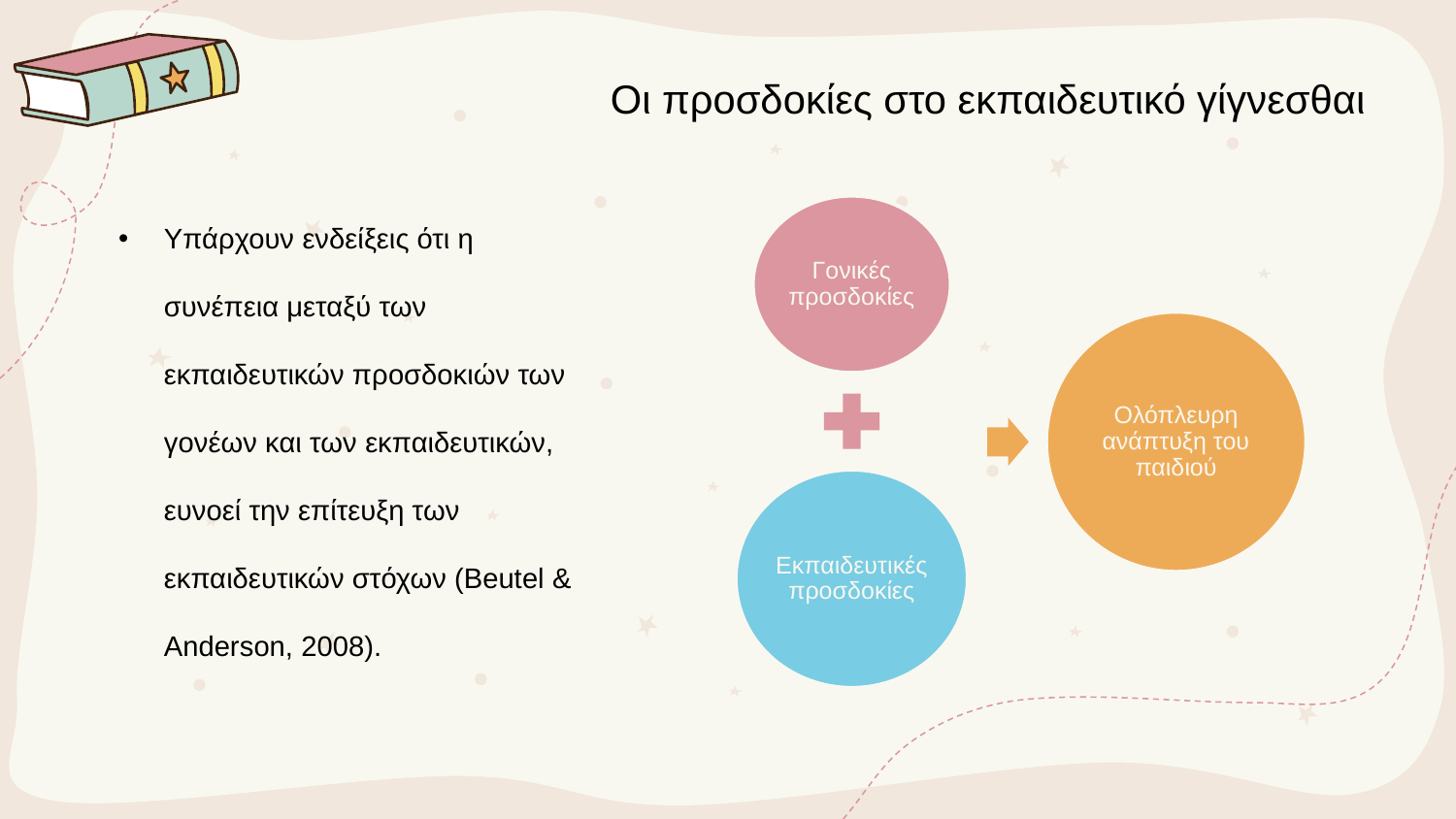

# Οι προσδοκίες στο εκπαιδευτικό γίγνεσθαι
Υπάρχουν ενδείξεις ότι η συνέπεια μεταξύ των εκπαιδευτικών προσδοκιών των γονέων και των εκπαιδευτικών, ευνοεί την επίτευξη των εκπαιδευτικών στόχων (Beutel & Anderson, 2008).
Γονικές προσδοκίες

Εκπαιδευτικές προσδοκίες

Ολόπλευρη ανάπτυξη του παιδιού